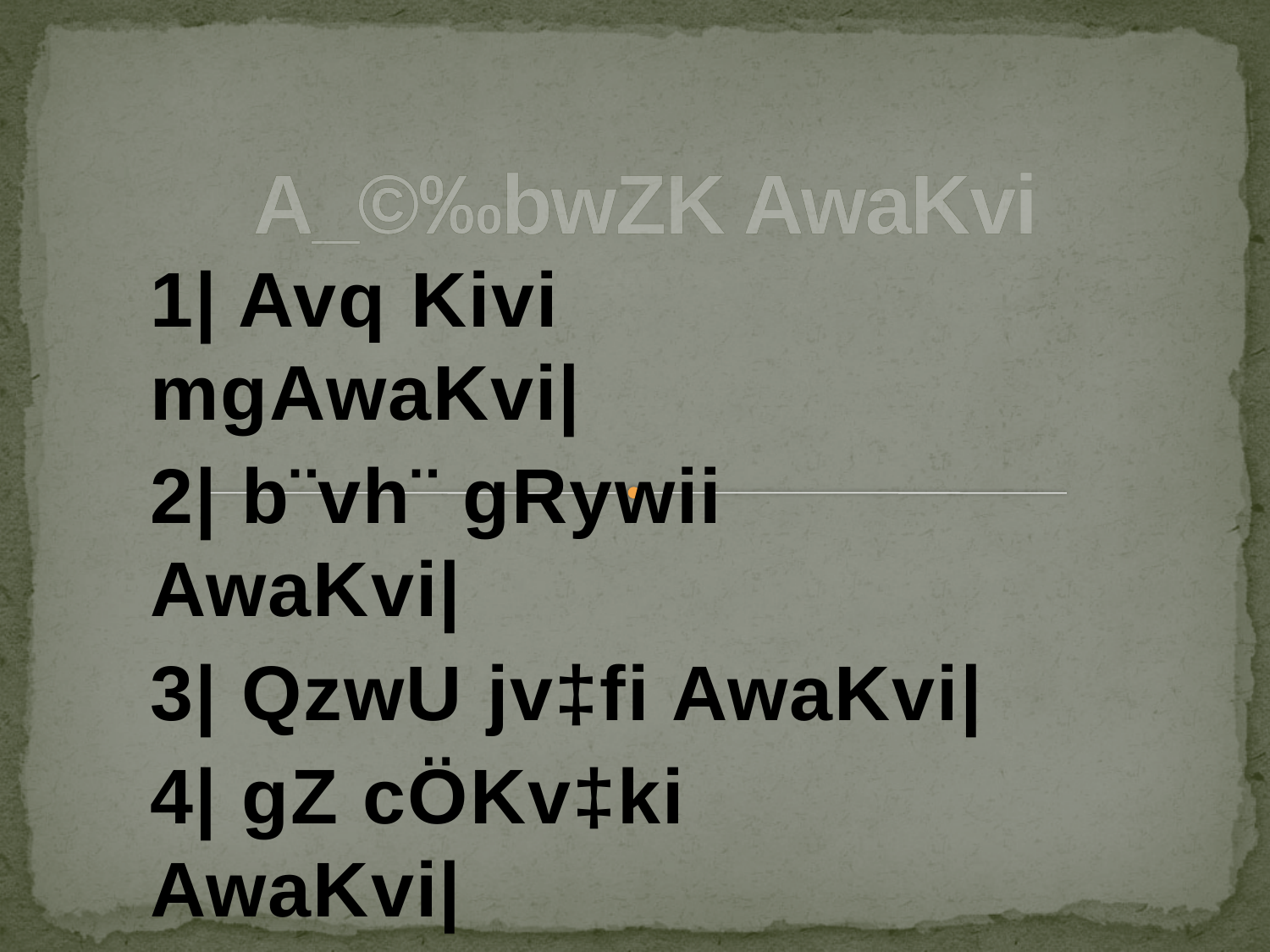

# A_©‰bwZK AwaKvi
1| Avq Kivi mgAwaKvi|
2| b¨vh¨ gRywii AwaKvi|
3| QzwU jv‡fi AwaKvi|
4| gZ cÖKv‡ki AwaKvi|
5| ¯^vaxbfv‡e KvR Kivi AwaKvi|
6| wbivcËvi AwaKvi|